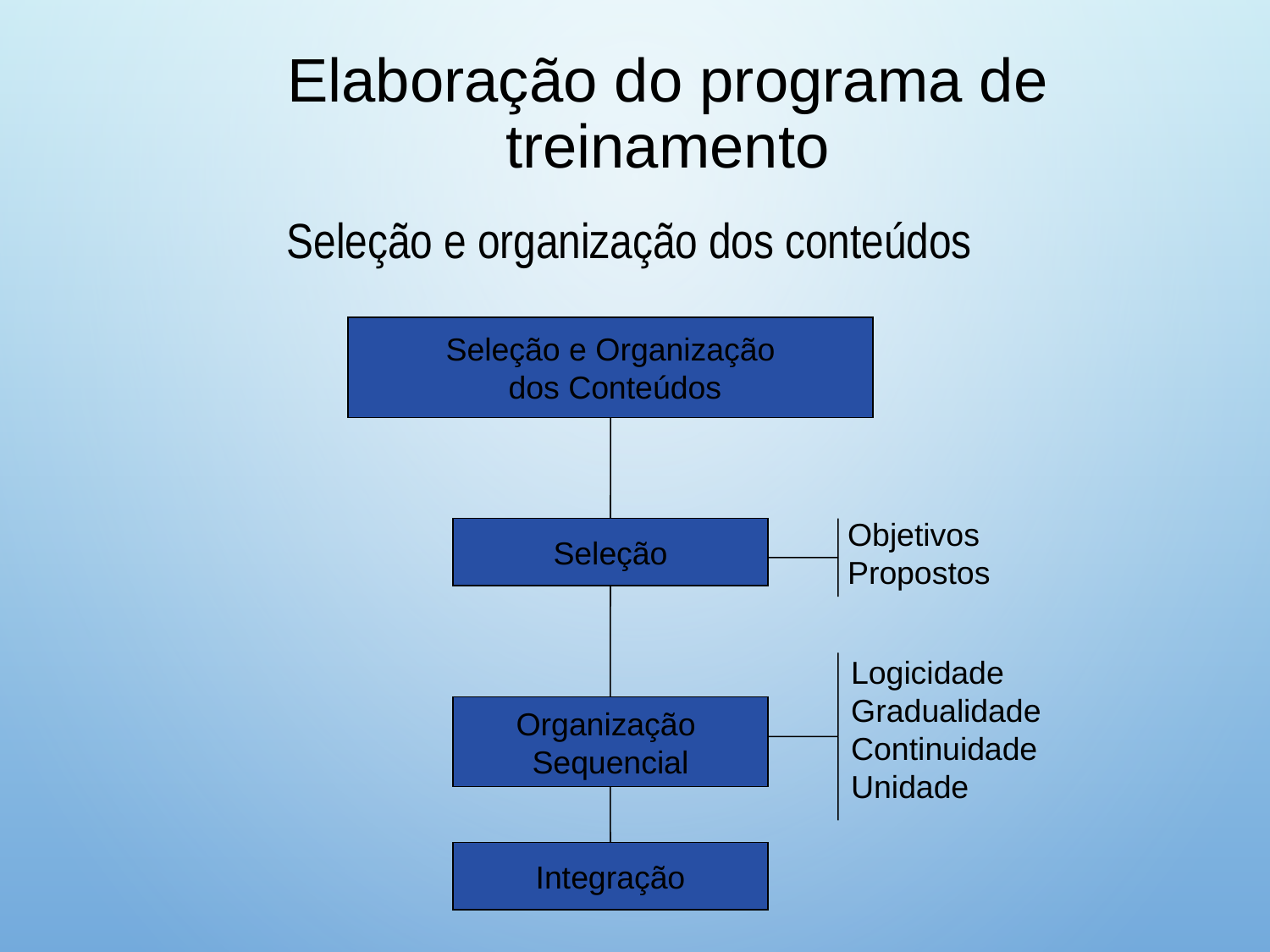

# Elaboração do programa de treinamento
Seleção e organização dos conteúdos
Seleção e Organização
 dos Conteúdos
Objetivos
Propostos
Seleção

Logicidade
Gradualidade
Continuidade
Unidade

Organização
Sequencial
Integração